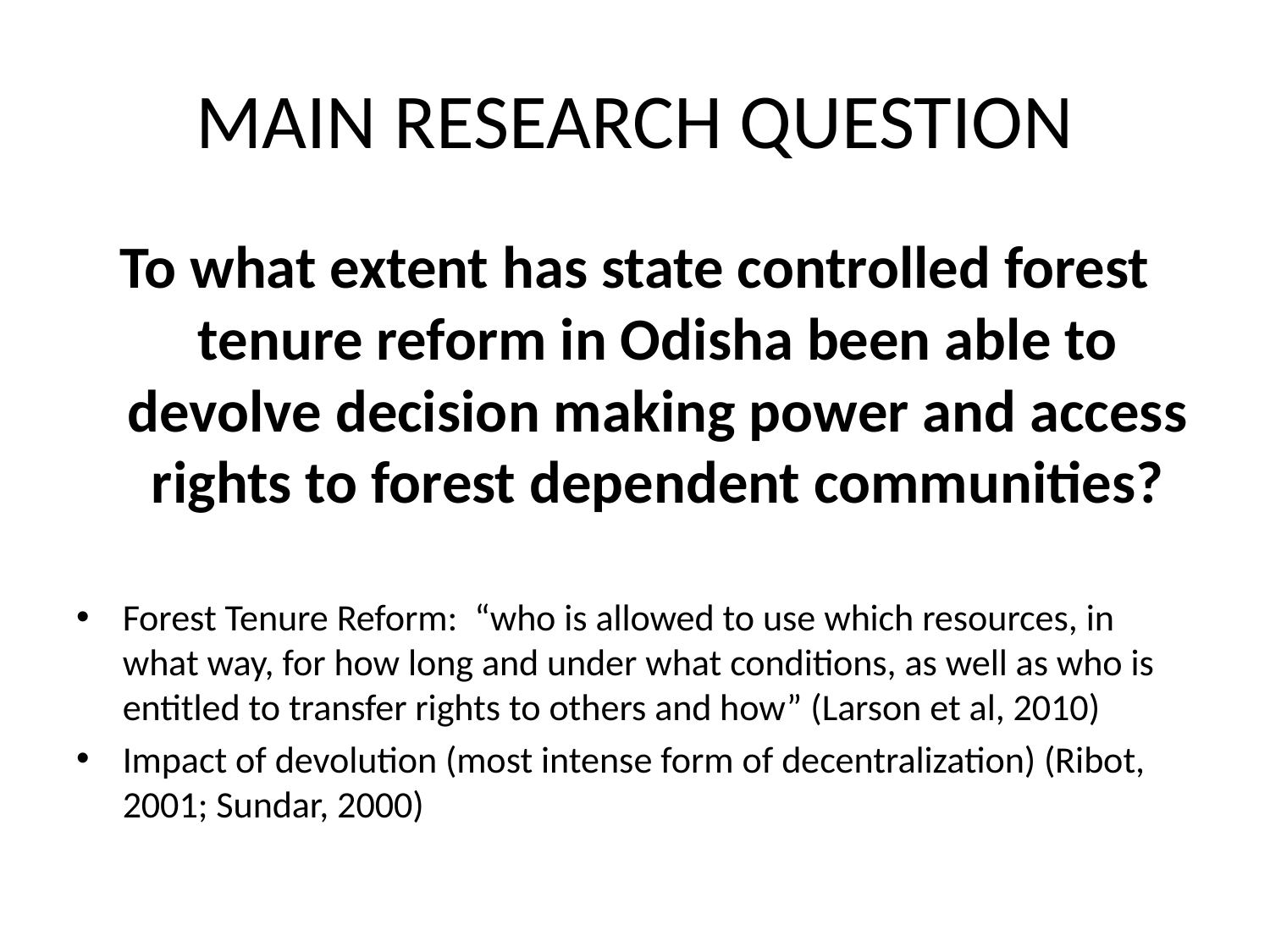

# MAIN RESEARCH QUESTION
To what extent has state controlled forest tenure reform in Odisha been able to devolve decision making power and access rights to forest dependent communities?

Forest Tenure Reform:  “who is allowed to use which resources, in what way, for how long and under what conditions, as well as who is entitled to transfer rights to others and how” (Larson et al, 2010)
Impact of devolution (most intense form of decentralization) (Ribot, 2001; Sundar, 2000)